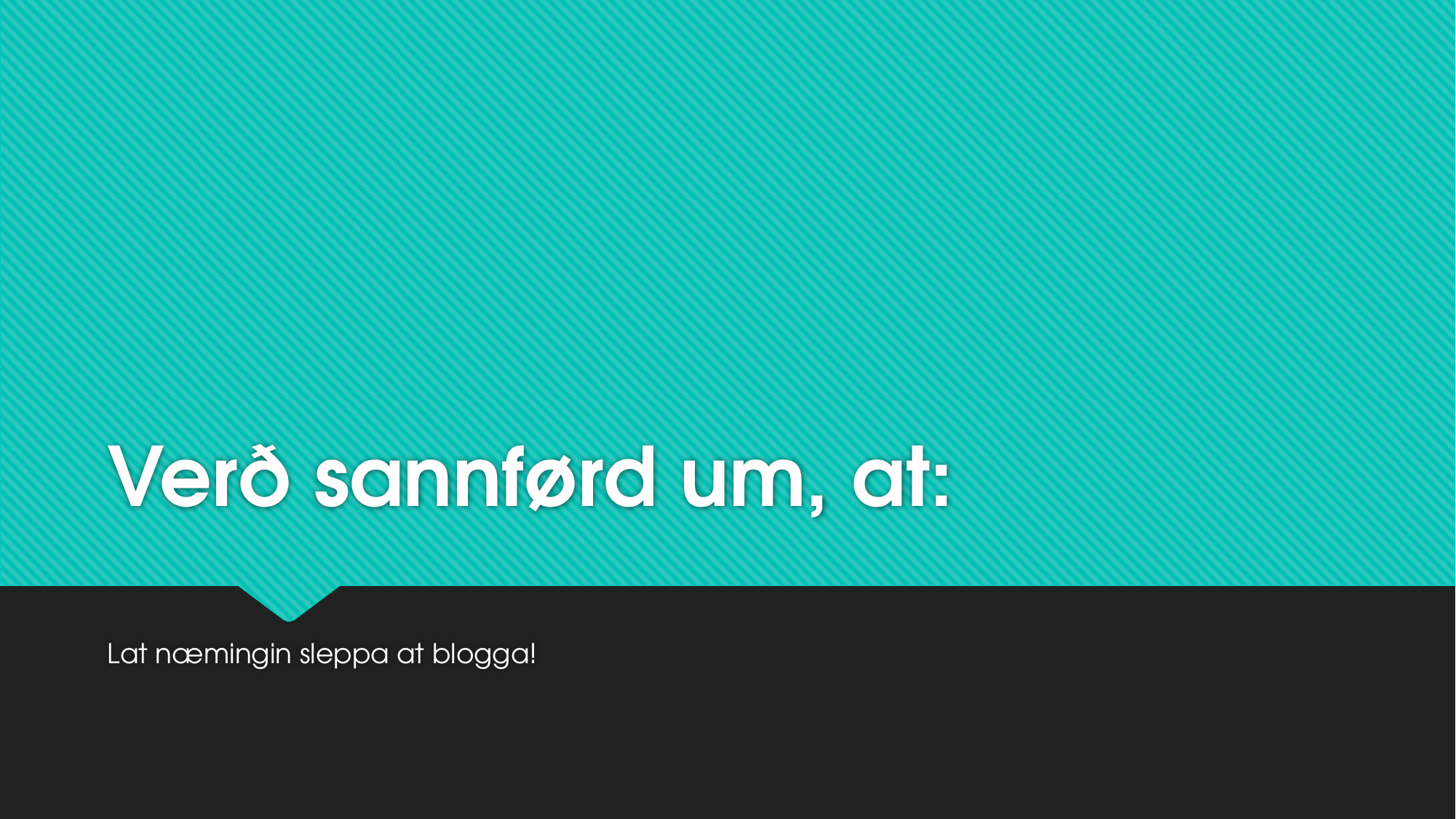

# Verð sannførd um, at:
Lat næmingin sleppa at blogga!